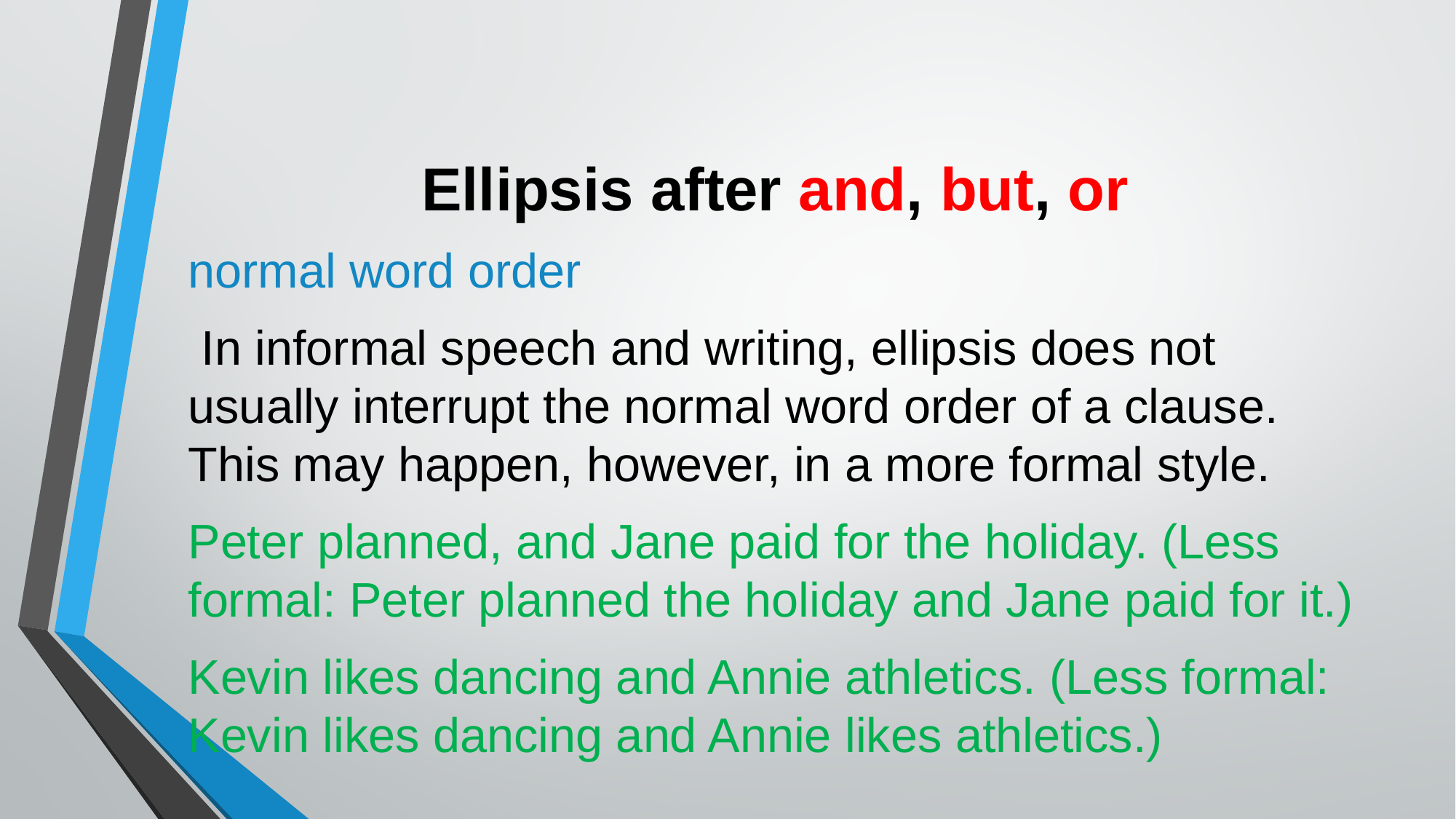

# Ellipsis after and, but, or
normal word order
 In informal speech and writing, ellipsis does not usually interrupt the normal word order of a clause. This may happen, however, in a more formal style.
Peter planned, and Jane paid for the holiday. (Less formal: Peter planned the holiday and Jane paid for it.)
Kevin likes dancing and Annie athletics. (Less formal: Kevin likes dancing and Annie likes athletics.)